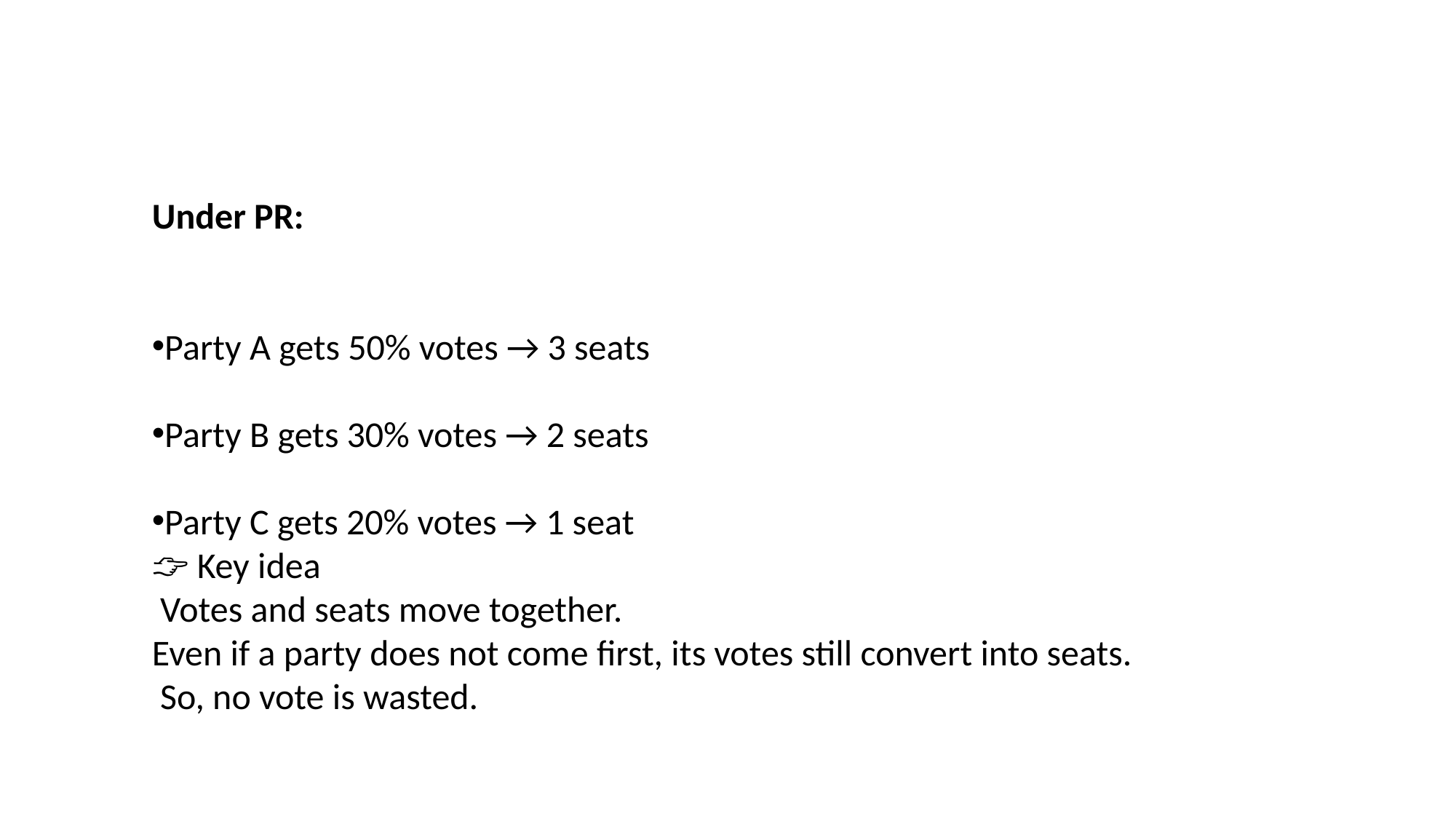

Under PR:

Party A gets 50% votes → 3 seats

Party B gets 30% votes → 2 seats

Party C gets 20% votes → 1 seat
👉 Key idea
 Votes and seats move together.
Even if a party does not come first, its votes still convert into seats.
 So, no vote is wasted.